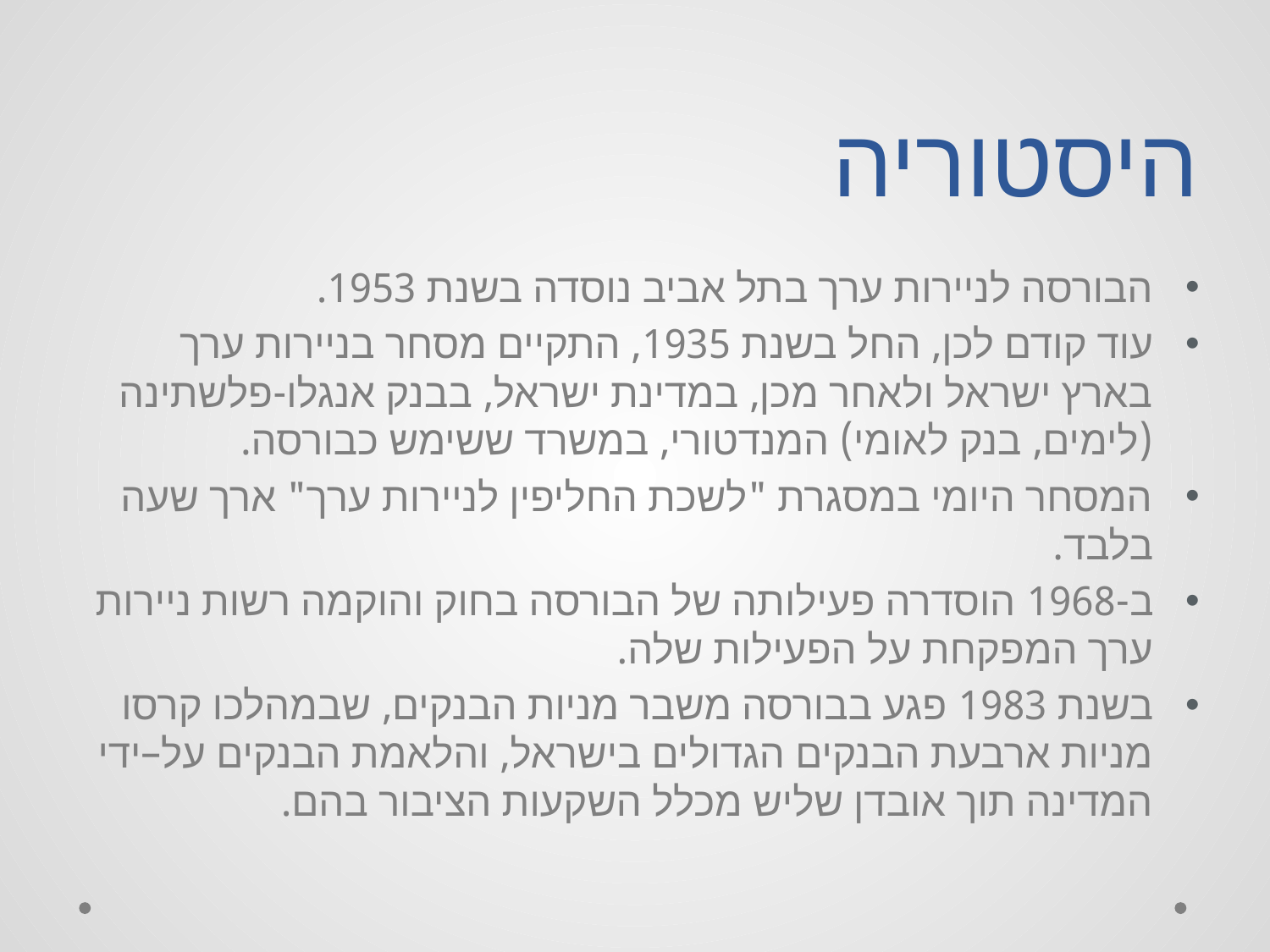

# היסטוריה
הבורסה לניירות ערך בתל אביב נוסדה בשנת 1953.
עוד קודם לכן, החל בשנת 1935, התקיים מסחר בניירות ערך בארץ ישראל ולאחר מכן, במדינת ישראל, בבנק אנגלו-פלשתינה (לימים, בנק לאומי) המנדטורי, במשרד ששימש כבורסה.
המסחר היומי במסגרת "לשכת החליפין לניירות ערך" ארך שעה בלבד.
ב-1968 הוסדרה פעילותה של הבורסה בחוק והוקמה רשות ניירות ערך המפקחת על הפעילות שלה.
בשנת 1983 פגע בבורסה משבר מניות הבנקים, שבמהלכו קרסו מניות ארבעת הבנקים הגדולים בישראל, והלאמת הבנקים על–ידי המדינה תוך אובדן שליש מכלל השקעות הציבור בהם.